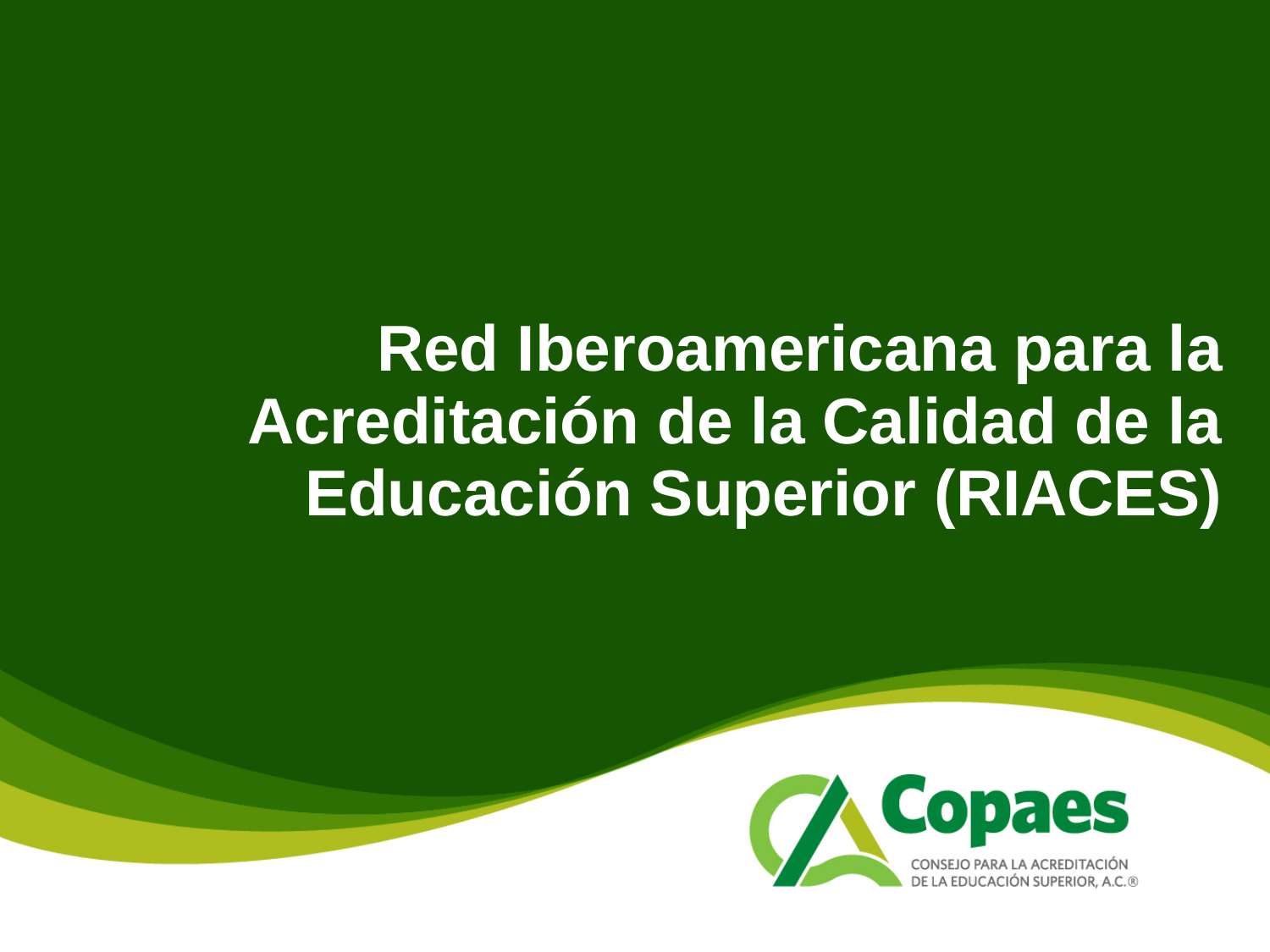

# Red Iberoamericana para la Acreditación de la Calidad de la Educación Superior (RIACES)